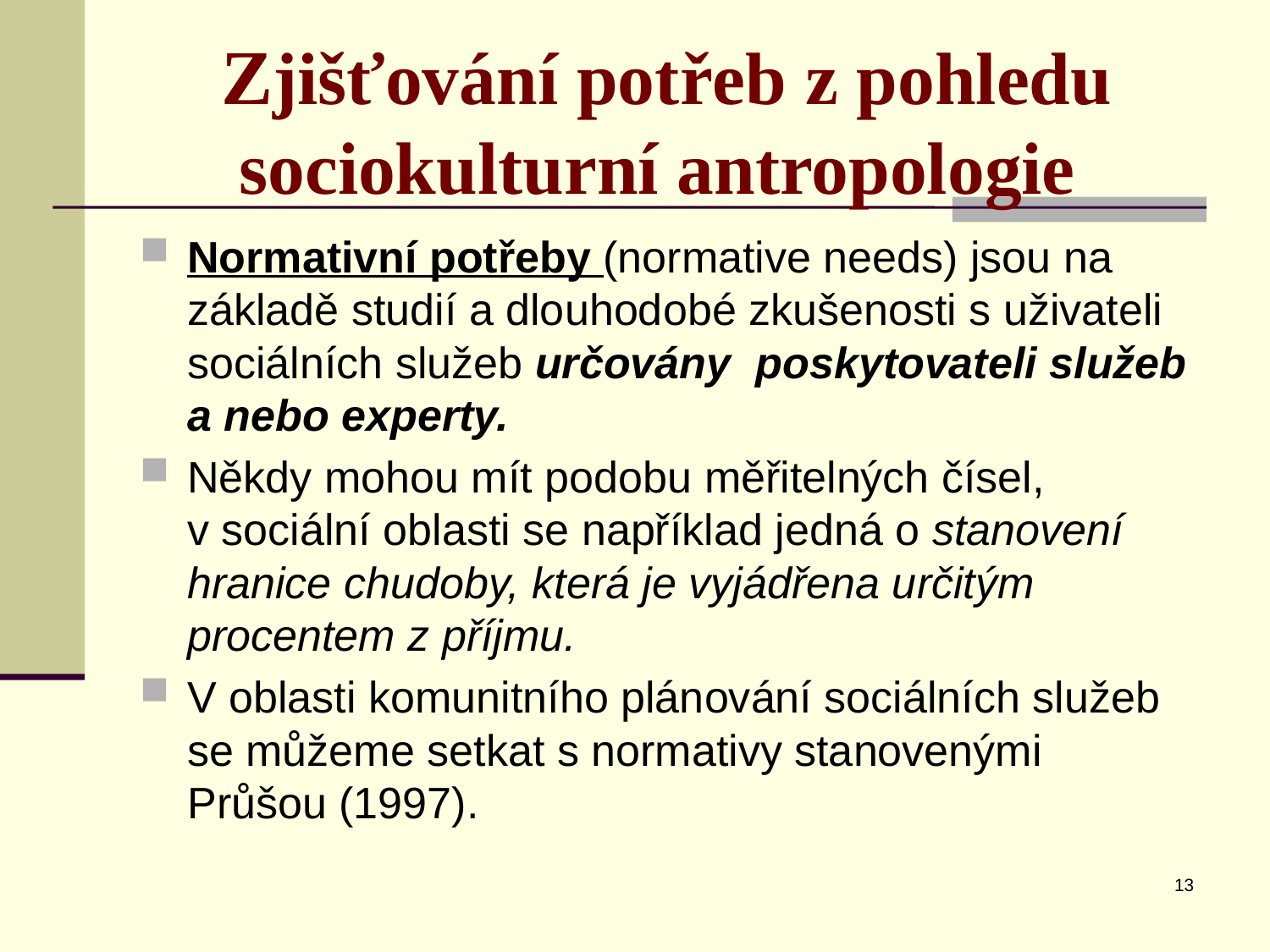

# Zjišťování potřeb z pohledu sociokulturní antropologie
Normativní potřeby (normative needs) jsou na základě studií a dlouhodobé zkušenosti s uživateli sociálních služeb určovány  poskytovateli služeb a nebo experty.
Někdy mohou mít podobu měřitelných čísel, v sociální oblasti se například jedná o stanovení hranice chudoby, která je vyjádřena určitým procentem z příjmu.
V oblasti komunitního plánování sociálních služeb se můžeme setkat s normativy stanovenými Průšou (1997).
13